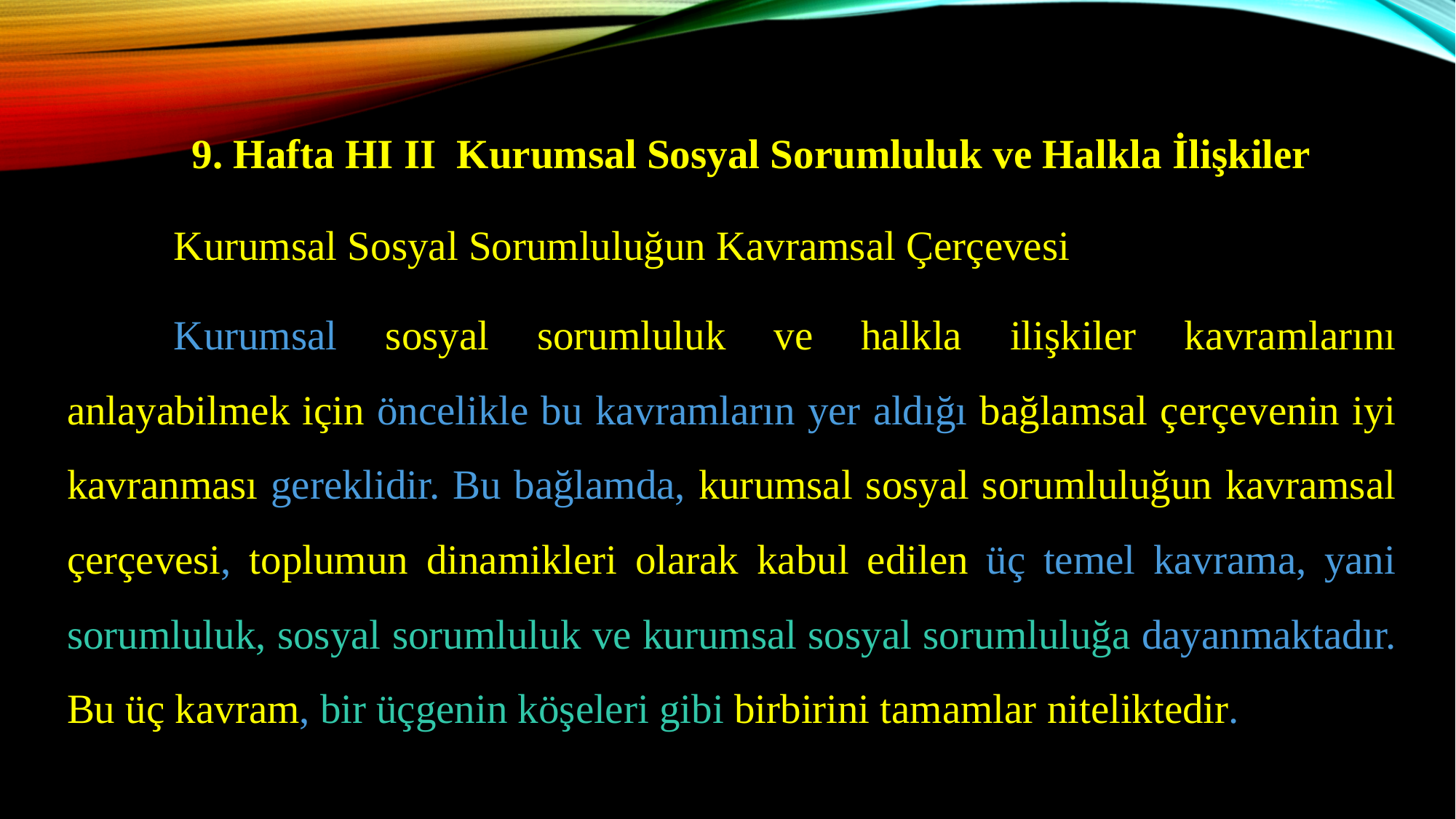

9. Hafta HI II  Kurumsal Sosyal Sorumluluk ve Halkla İlişkiler
	Kurumsal Sosyal Sorumluluğun Kavramsal Çerçevesi
	Kurumsal sosyal sorumluluk ve halkla ilişkiler kavramlarını anlayabilmek için öncelikle bu kavramların yer aldığı bağlamsal çerçevenin iyi kavranması gereklidir. Bu bağlamda, kurumsal sosyal sorumluluğun kavramsal çerçevesi, toplumun dinamikleri olarak kabul edilen üç temel kavrama, yani sorumluluk, sosyal sorumluluk ve kurumsal sosyal sorumluluğa dayanmaktadır. Bu üç kavram, bir üçgenin köşeleri gibi birbirini tamamlar niteliktedir.